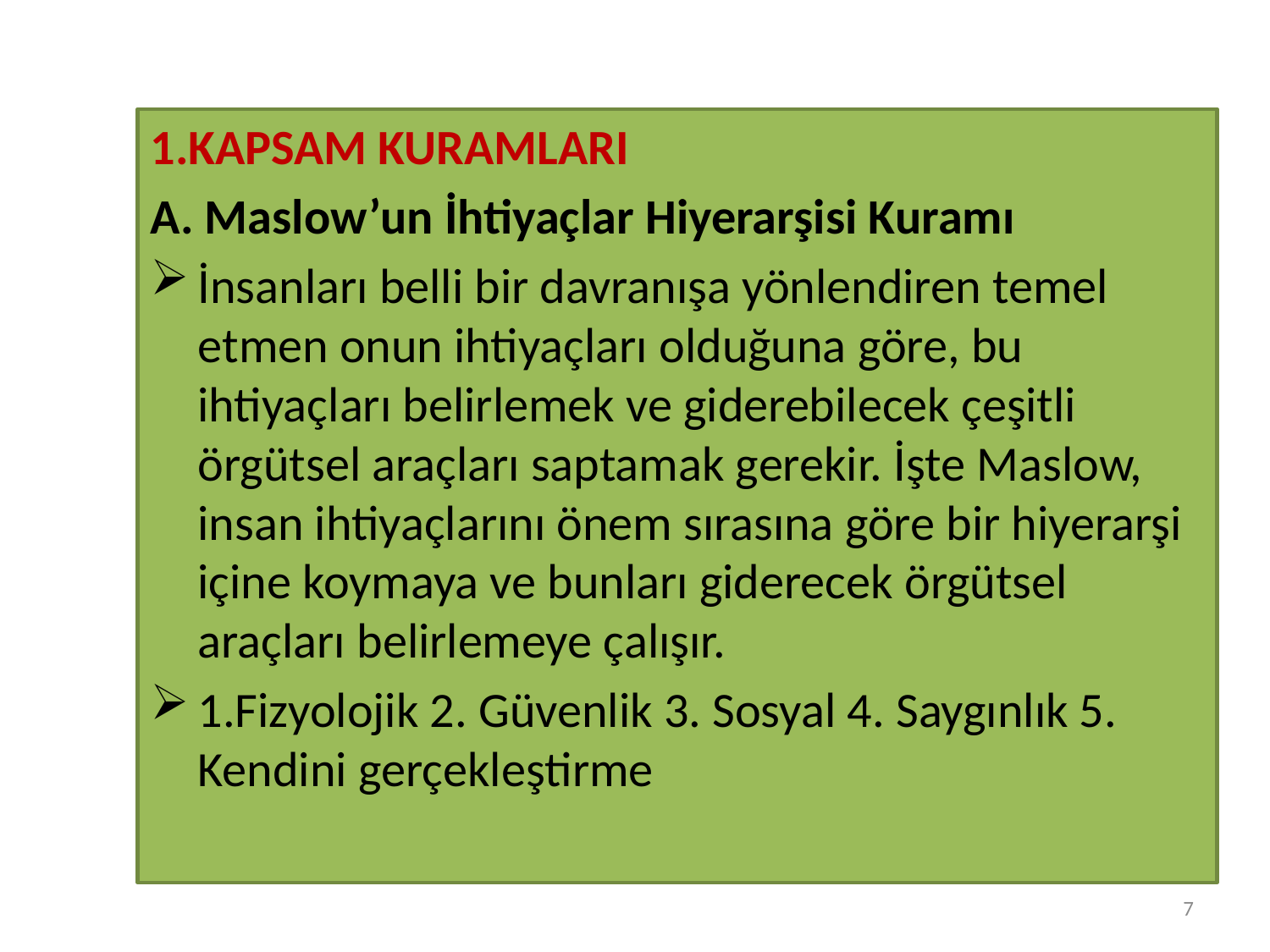

#
1.KAPSAM KURAMLARI
A. Maslow’un İhtiyaçlar Hiyerarşisi Kuramı
İnsanları belli bir davranışa yönlendiren temel etmen onun ihtiyaçları olduğuna göre, bu ihtiyaçları belirlemek ve giderebilecek çeşitli örgütsel araçları saptamak gerekir. İşte Maslow, insan ihtiyaçlarını önem sırasına göre bir hiyerarşi içine koymaya ve bunları giderecek örgütsel araçları belirlemeye çalışır.
1.Fizyolojik 2. Güvenlik 3. Sosyal 4. Saygınlık 5. Kendini gerçekleştirme

7